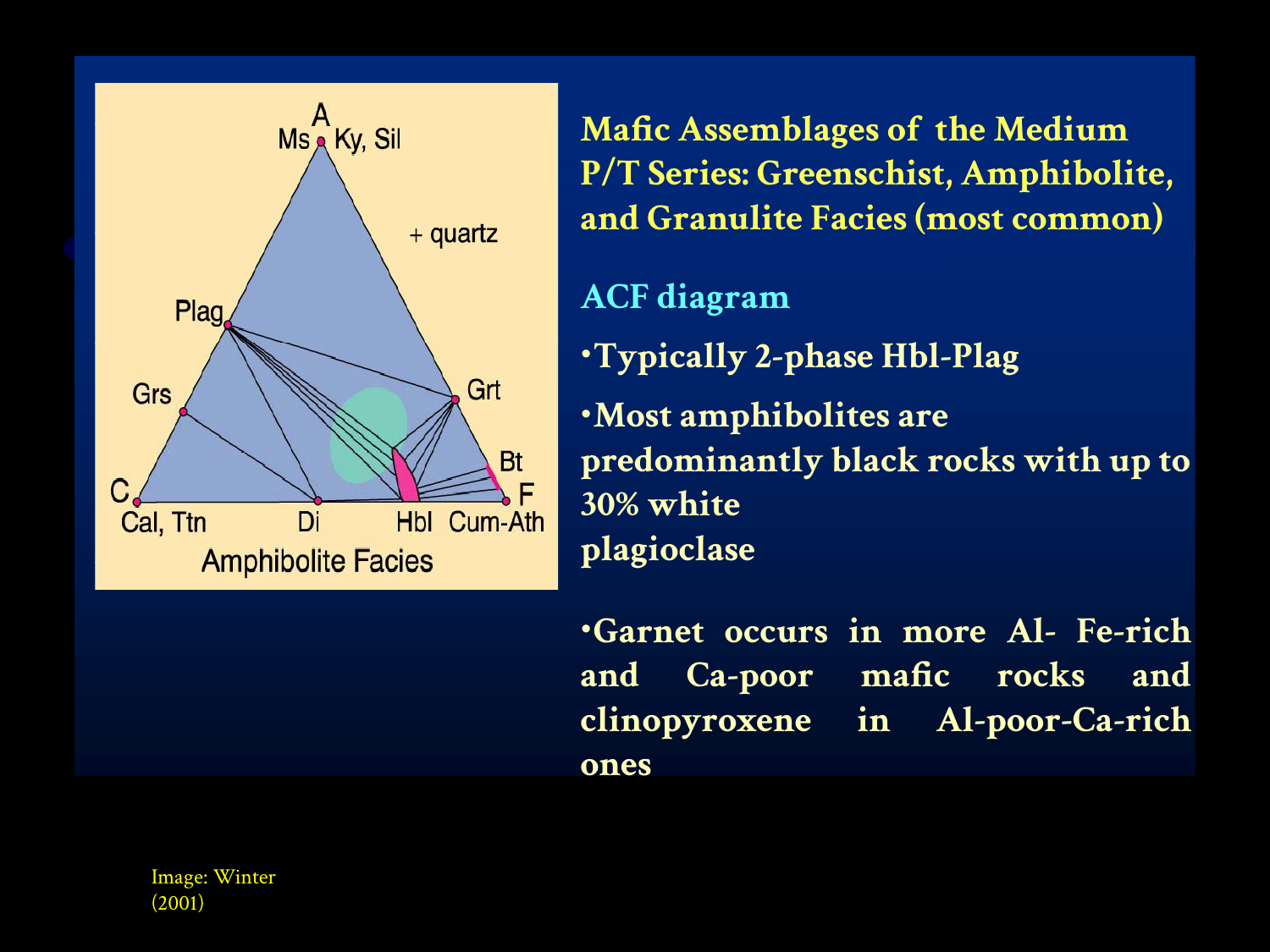

# Metamorphism of Mafic Rocks

Mafic Assemblages of  the Medium P/T Series: Greenschist, Amphibolite, and Granulite Facies (most common)

ACF diagram

Typically 2-phase Hbl-Plag

Most amphibolites are predominantly black rocks with up to 30% white
plagioclase

Garnet occurs in more Al- Fe-rich and Ca-poor mafic rocks and clinopyroxene in Al-poor-Ca-rich ones

Image: Winter (2001)